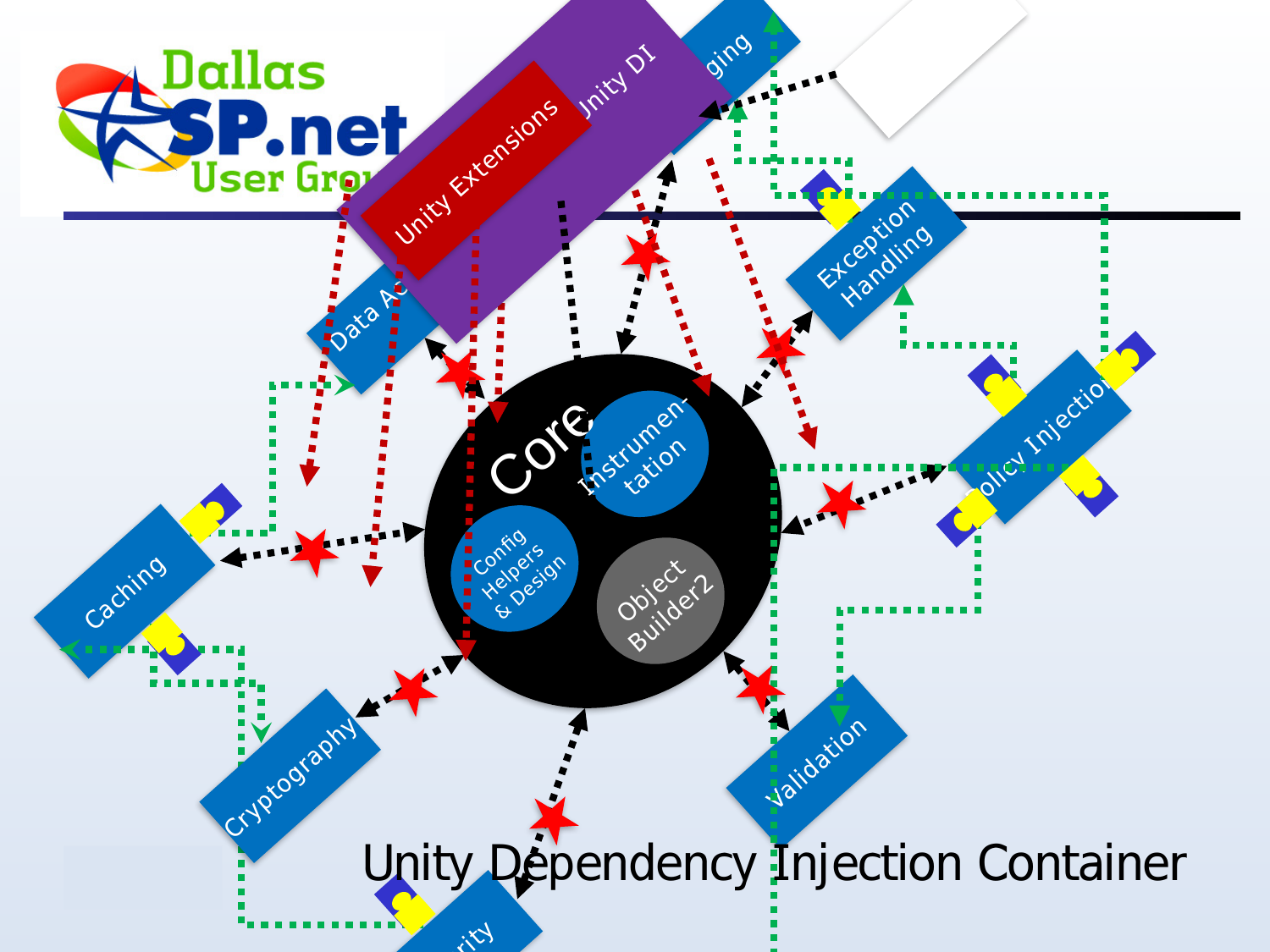

Client  App
Unity DI
Unity Extensions
Data Access
Logging
Caching

Plug-in
Config
Helpers
& Design
Instrumen-
tation
Object
Builder2
Core

Cryptography
Exception
Handling

Security
Policy Injection

Validation
Unity Dependency Injection Container